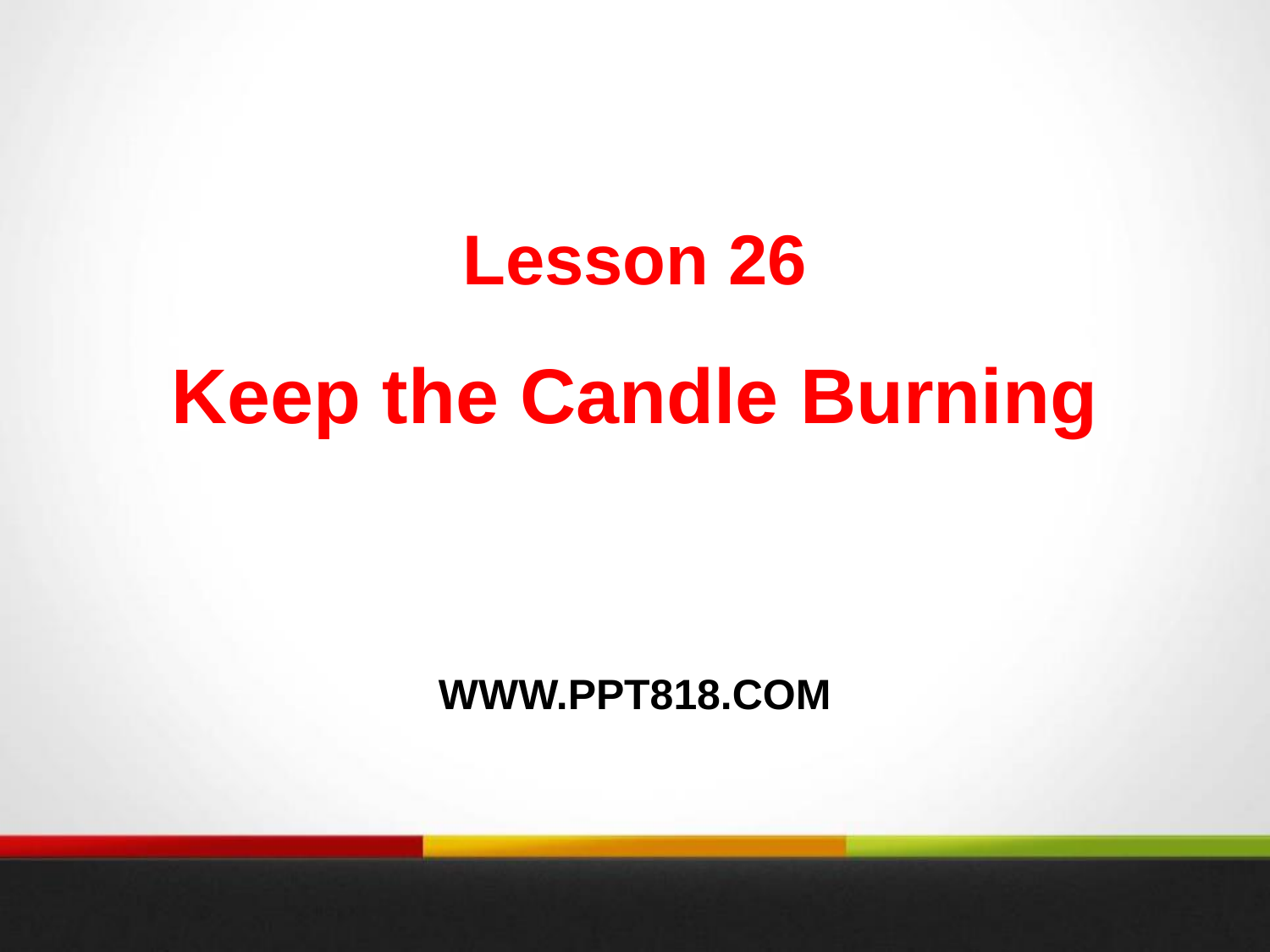

Lesson 26
Keep the Candle Burning
WWW.PPT818.COM